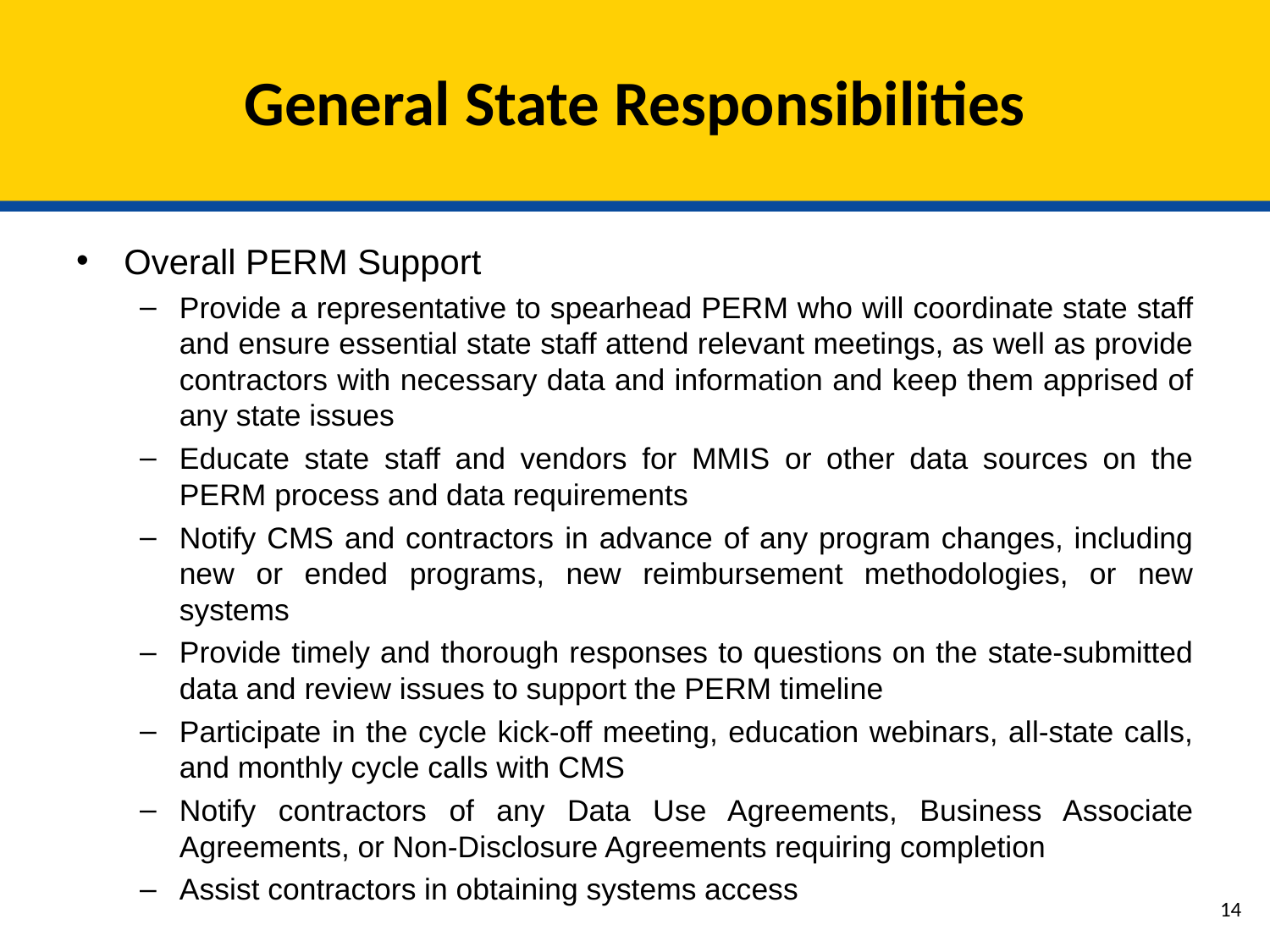

# General State Responsibilities
Overall PERM Support
Provide a representative to spearhead PERM who will coordinate state staff and ensure essential state staff attend relevant meetings, as well as provide contractors with necessary data and information and keep them apprised of any state issues
Educate state staff and vendors for MMIS or other data sources on the PERM process and data requirements
Notify CMS and contractors in advance of any program changes, including new or ended programs, new reimbursement methodologies, or new systems
Provide timely and thorough responses to questions on the state-submitted data and review issues to support the PERM timeline
Participate in the cycle kick-off meeting, education webinars, all-state calls, and monthly cycle calls with CMS
Notify contractors of any Data Use Agreements, Business Associate Agreements, or Non-Disclosure Agreements requiring completion
Assist contractors in obtaining systems access
14